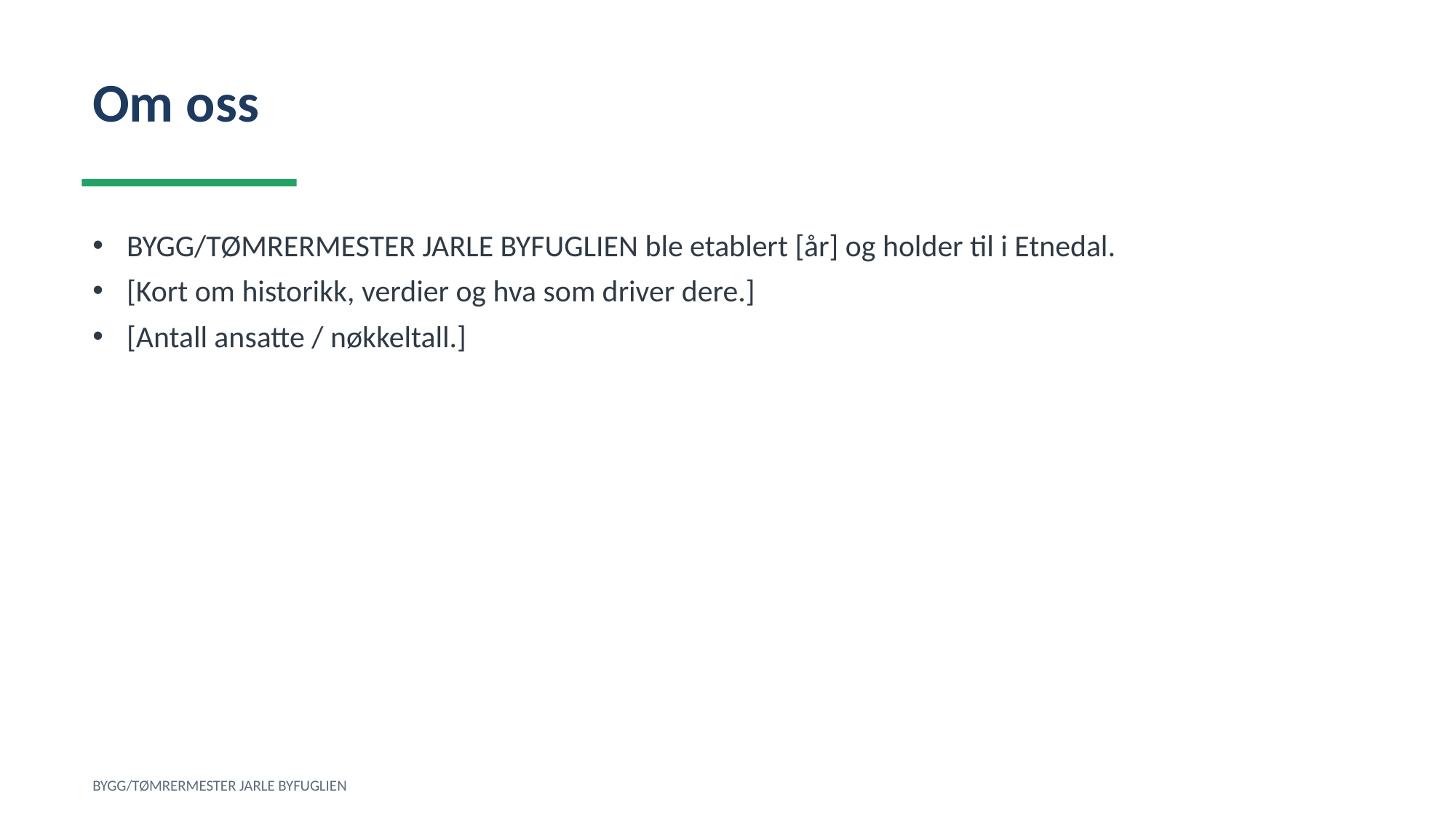

Om oss

BYGG/TØMRERMESTER JARLE BYFUGLIEN ble etablert [år] og holder til i Etnedal.
[Kort om historikk, verdier og hva som driver dere.]
[Antall ansatte / nøkkeltall.]
BYGG/TØMRERMESTER JARLE BYFUGLIEN